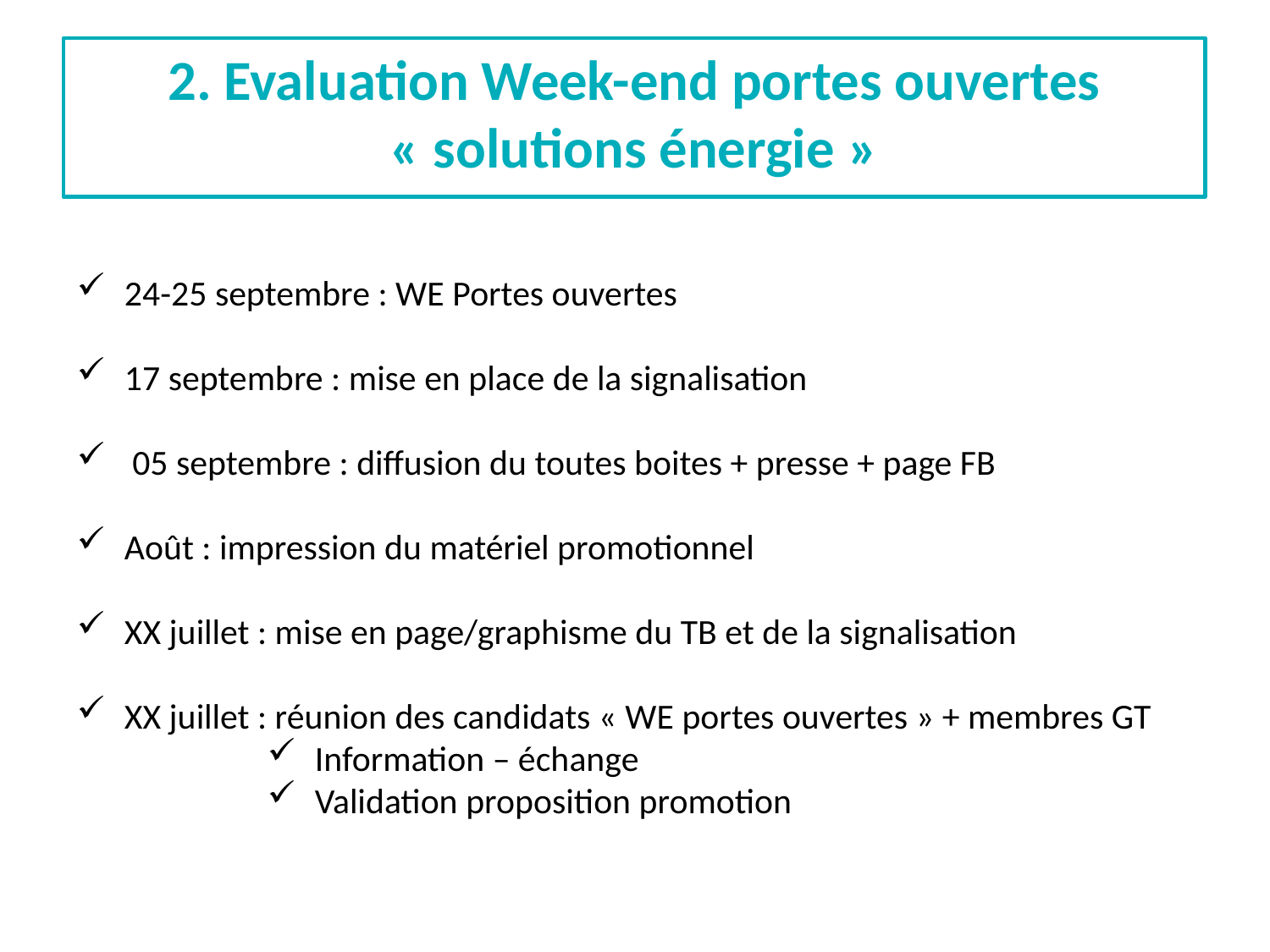

2. Evaluation Week-end portes ouvertes « solutions énergie »

24-25 septembre : WE Portes ouvertes

17 septembre : mise en place de la signalisation

 05 septembre : diffusion du toutes boites + presse + page FB

Août : impression du matériel promotionnel

XX juillet : mise en page/graphisme du TB et de la signalisation

XX juillet : réunion des candidats « WE portes ouvertes » + membres GT
Information – échange
Validation proposition promotion